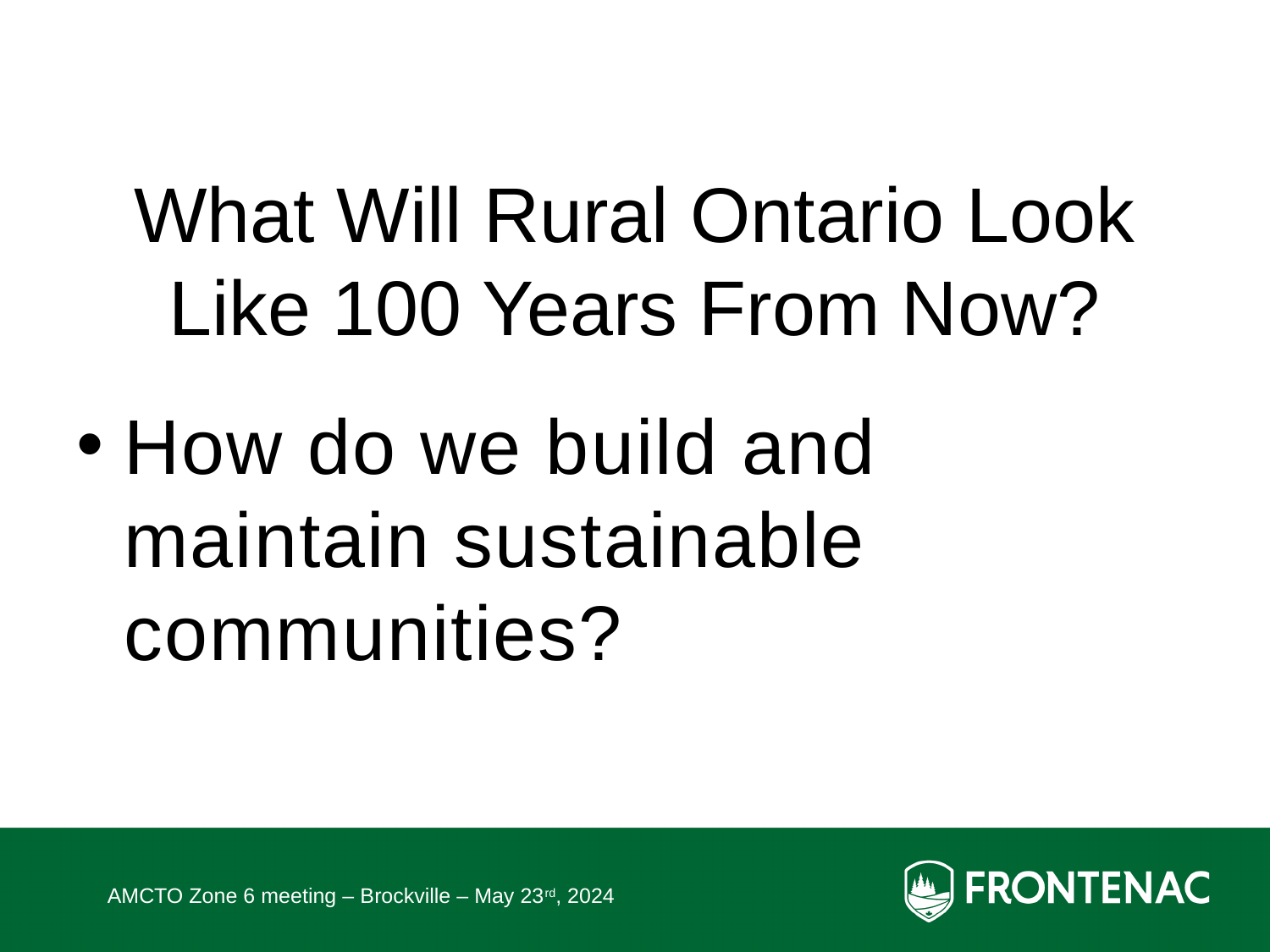

# What Will Rural Ontario Look Like 100 Years From Now?
How do we build and maintain sustainable communities?
AMCTO Zone 6 meeting – Brockville – May 23rd, 2024